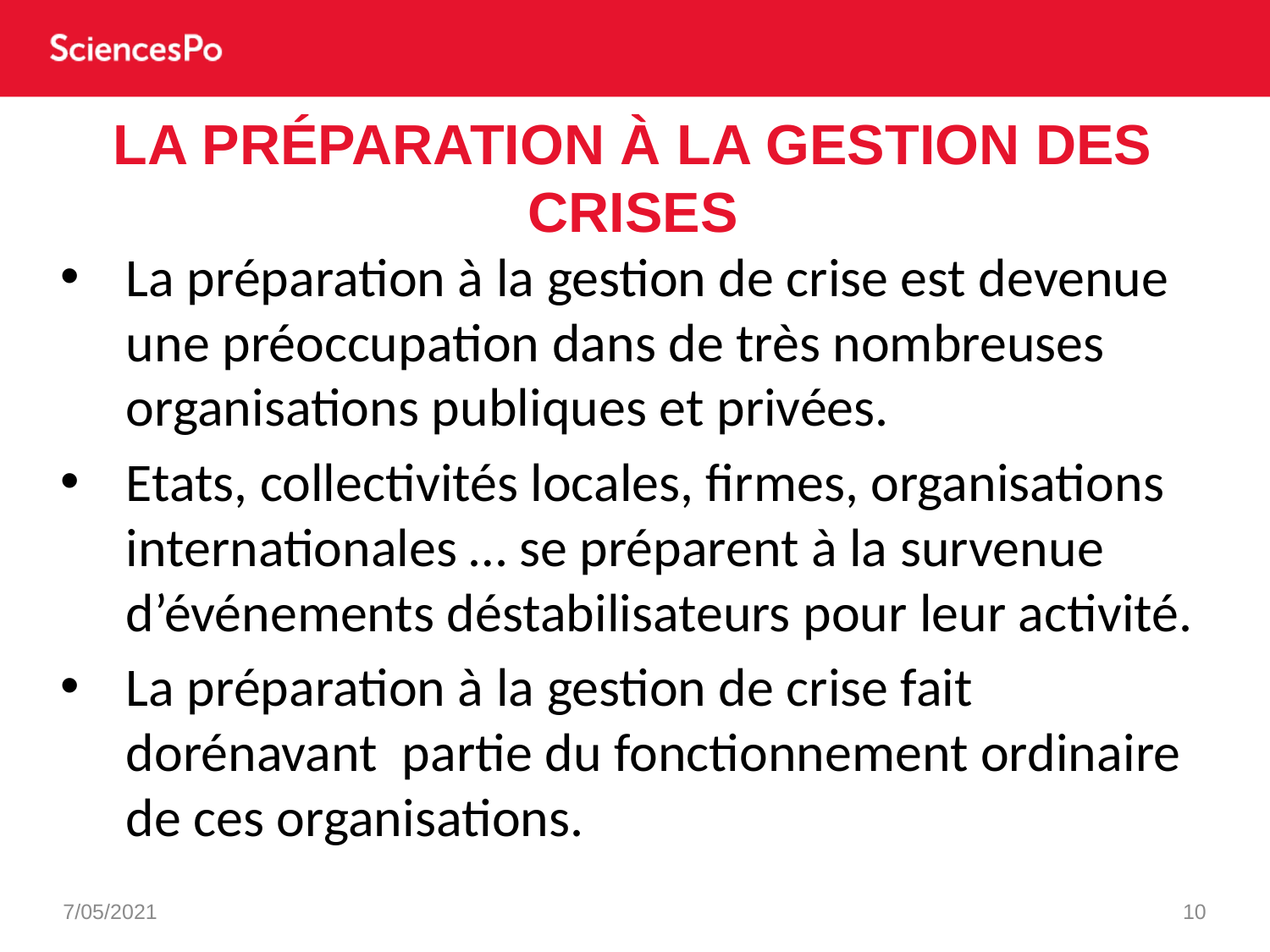

# La préparation à la gestion des crises
La préparation à la gestion de crise est devenue une préoccupation dans de très nombreuses organisations publiques et privées.
Etats, collectivités locales, firmes, organisations internationales … se préparent à la survenue d’événements déstabilisateurs pour leur activité.
La préparation à la gestion de crise fait dorénavant  partie du fonctionnement ordinaire de ces organisations.
7/05/2021
10